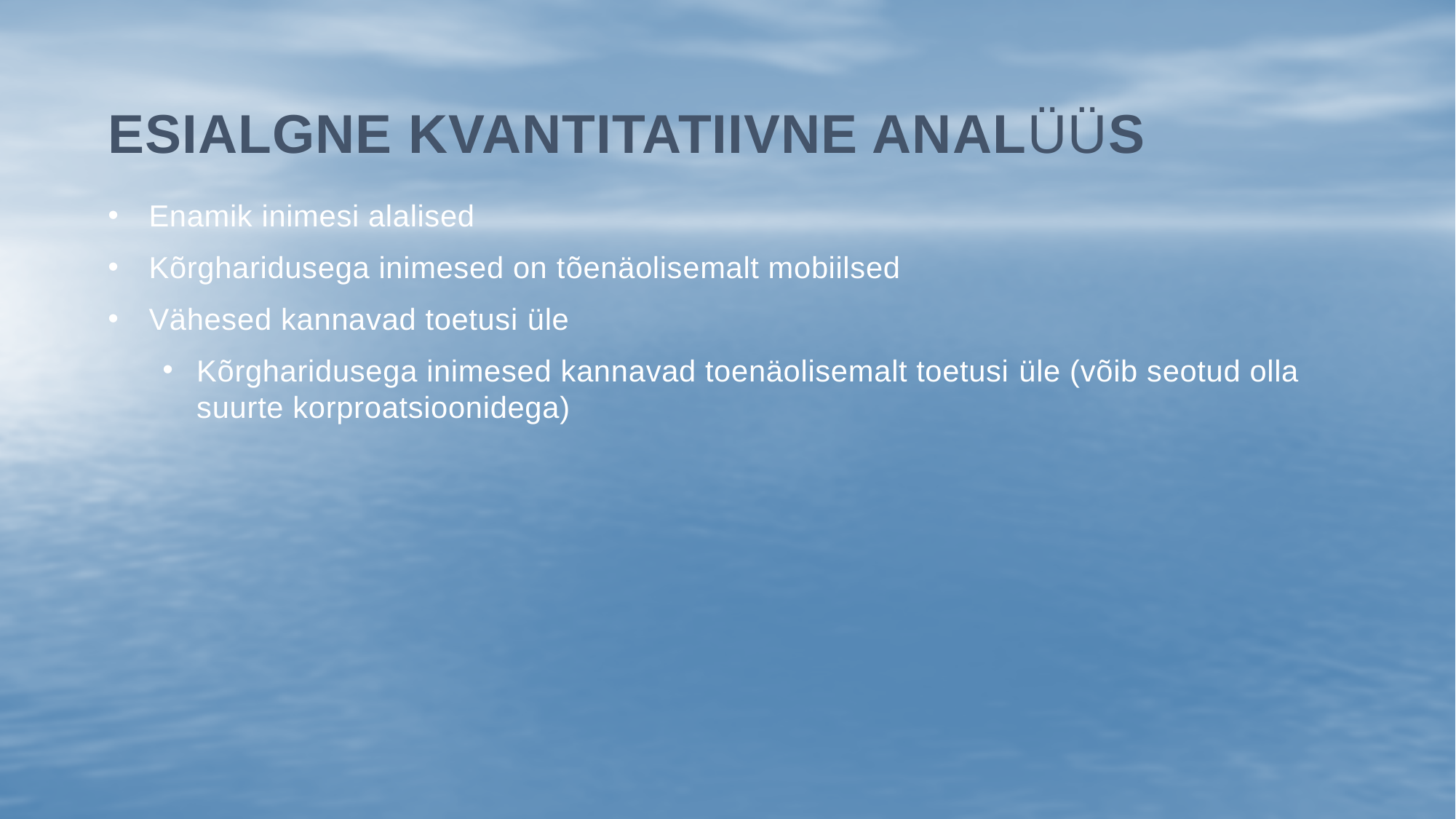

# Esialgne kvantitatiivne analÜÜs
Enamik inimesi alalised
Kõrgharidusega inimesed on tõenäolisemalt mobiilsed
Vähesed kannavad toetusi üle
Kõrgharidusega inimesed kannavad toenäolisemalt toetusi üle (võib seotud olla suurte korproatsioonidega)